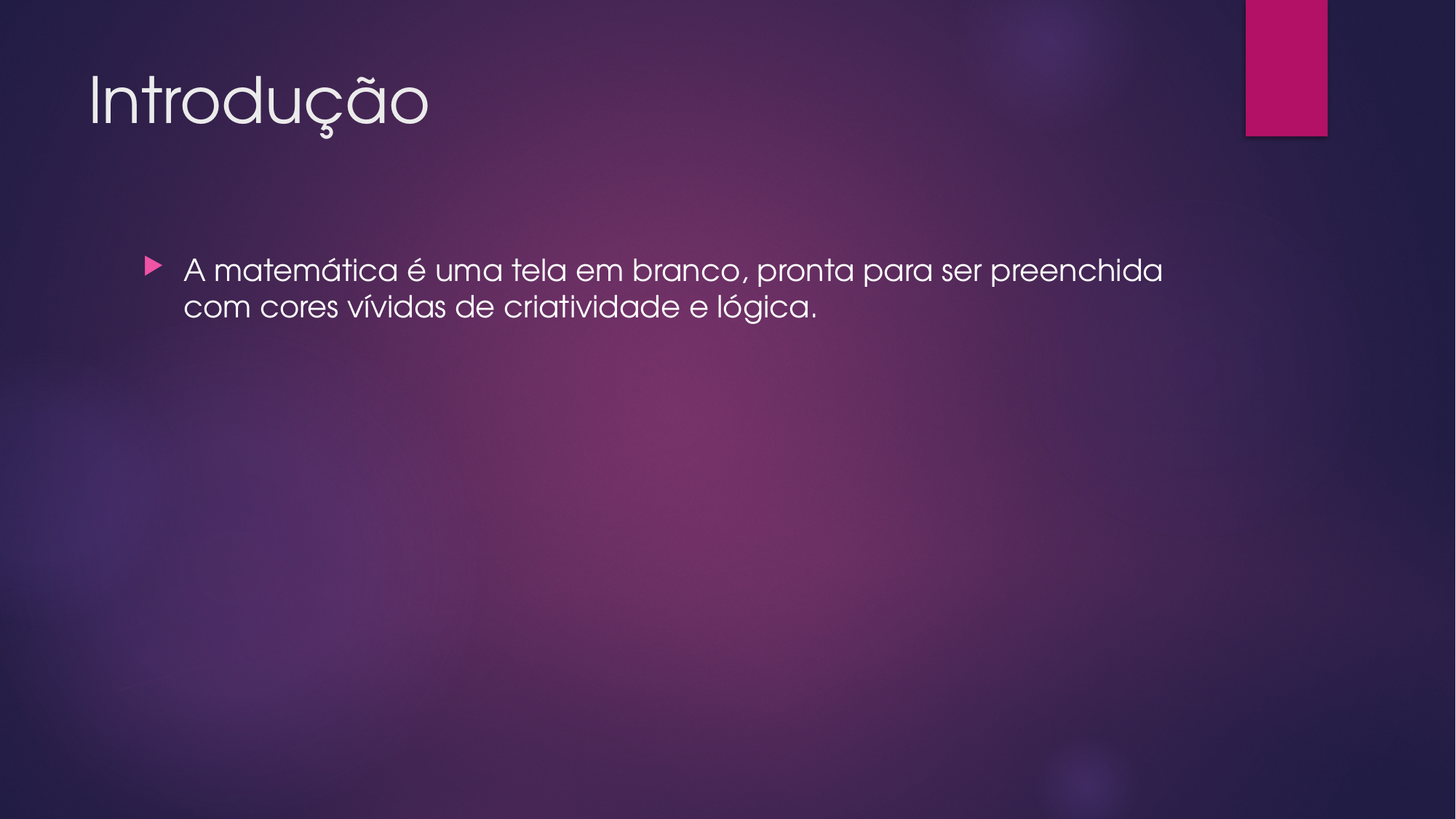

# Introdução
A matemática é uma tela em branco, pronta para ser preenchida com cores vívidas de criatividade e lógica.